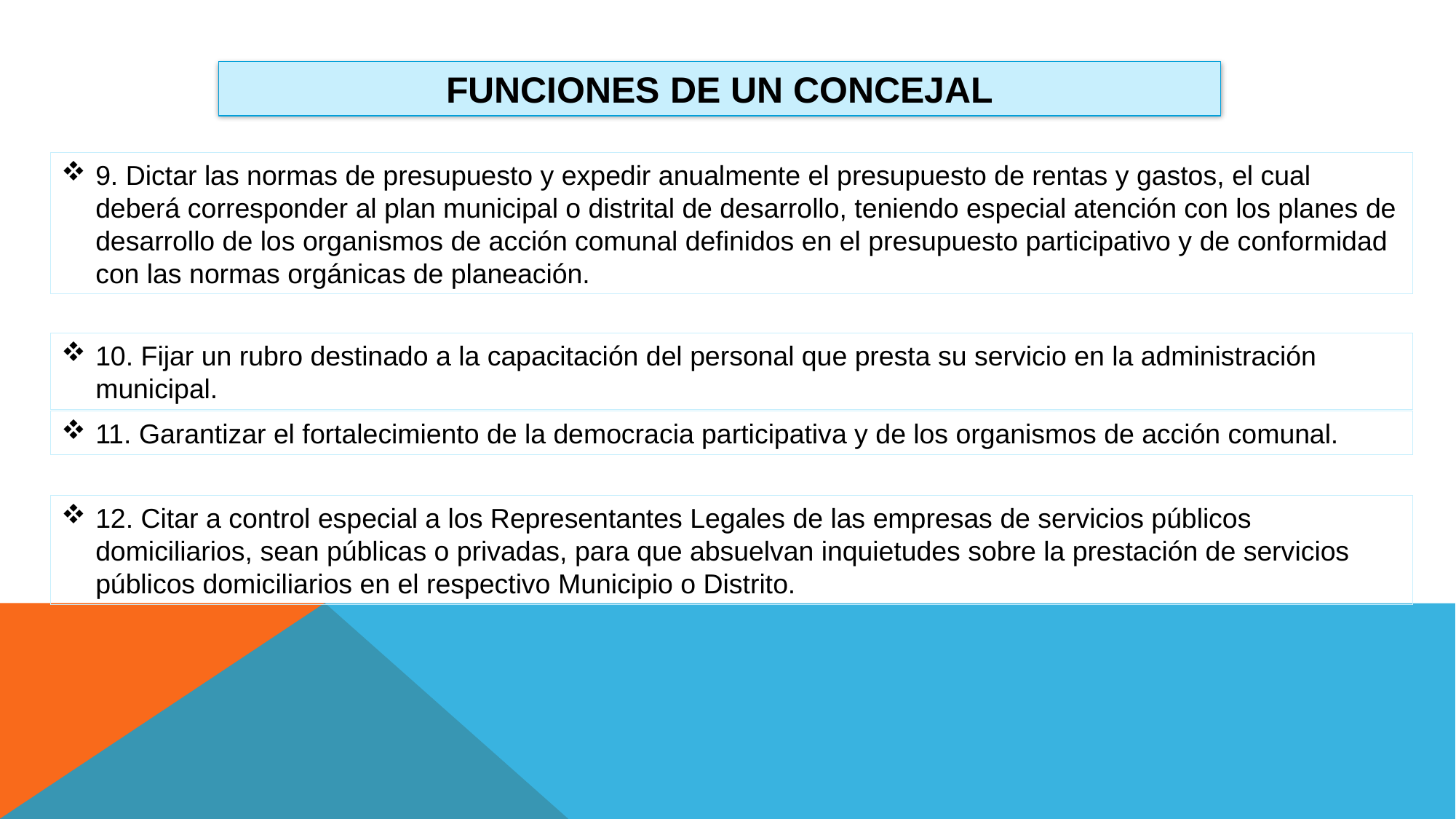

FUNCIONES DE UN CONCEJAL
9. Dictar las normas de presupuesto y expedir anualmente el presupuesto de rentas y gastos, el cual deberá corresponder al plan municipal o distrital de desarrollo, teniendo especial atención con los planes de desarrollo de los organismos de acción comunal definidos en el presupuesto participativo y de conformidad con las normas orgánicas de planeación.
10. Fijar un rubro destinado a la capacitación del personal que presta su servicio en la administración municipal.
11. Garantizar el fortalecimiento de la democracia participativa y de los organismos de acción comunal.
12. Citar a control especial a los Representantes Legales de las empresas de servicios públicos domiciliarios, sean públicas o privadas, para que absuelvan inquietudes sobre la prestación de servicios públicos domiciliarios en el respectivo Municipio o Distrito.